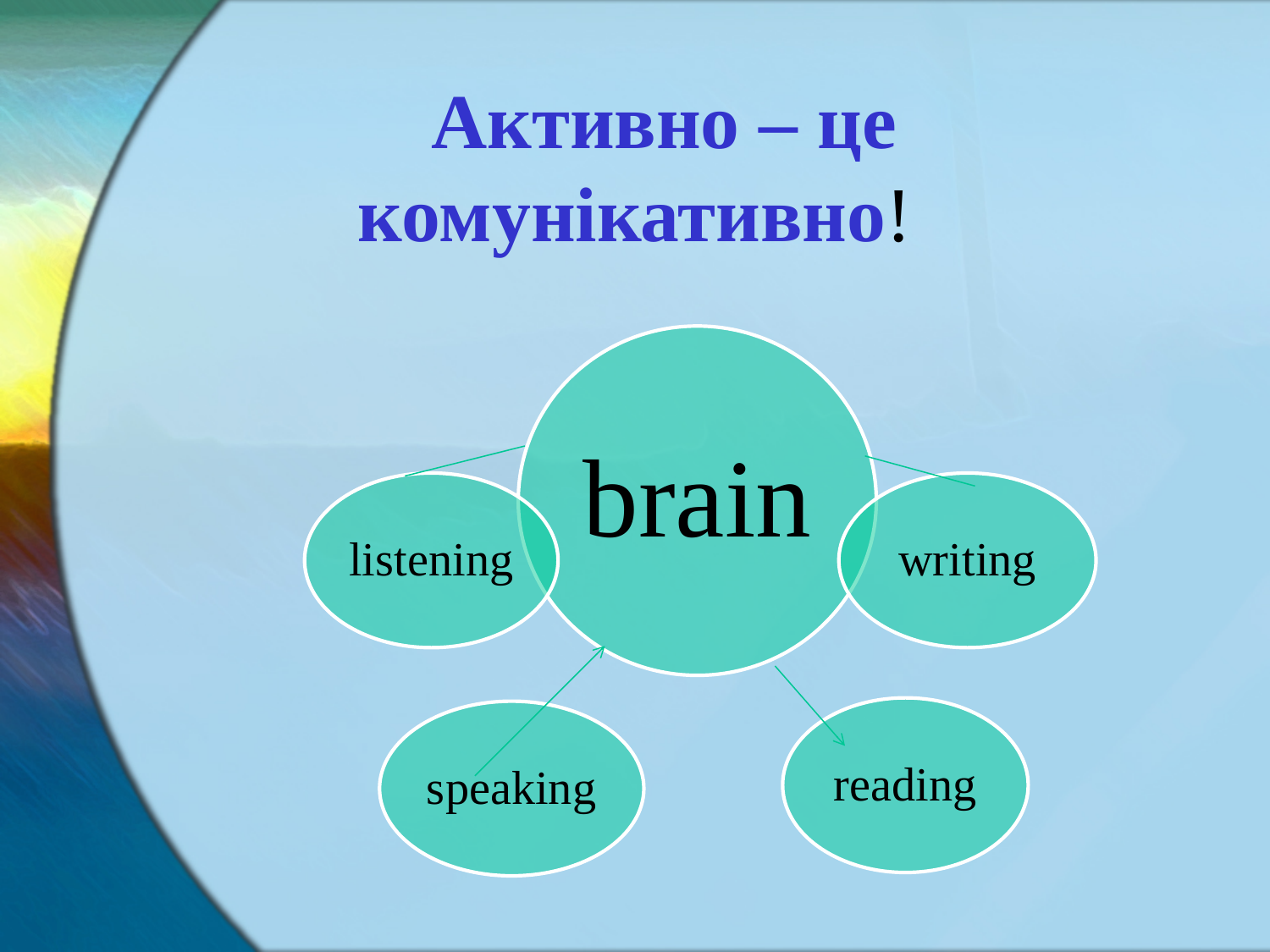

# Активно – це комунікативно!
brain
reading
writing
speaking
listening